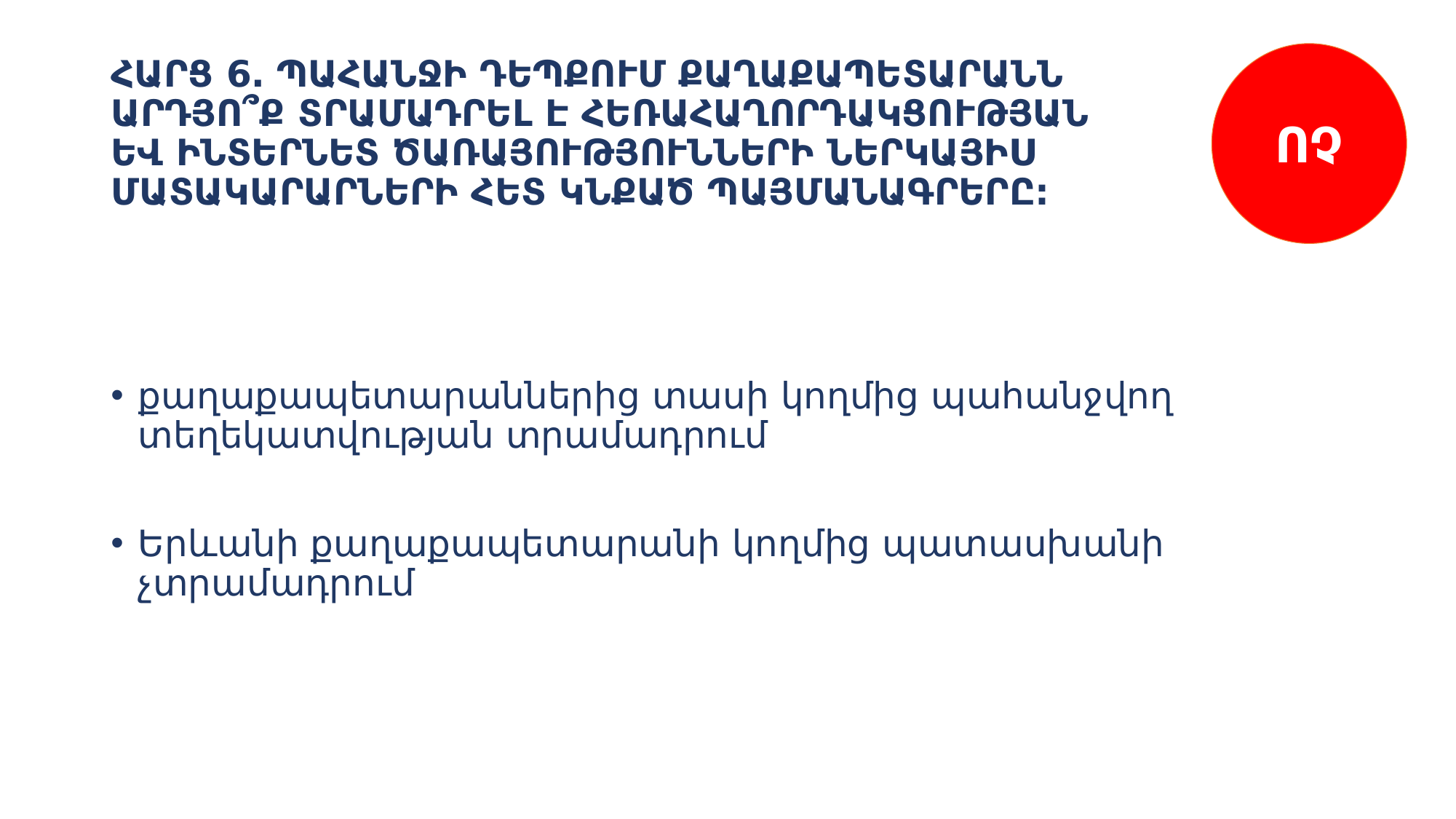

# ՀԱՐՑ 6․ ՊԱՀԱՆՋԻ ԴԵՊՔՈՒՄ ՔԱՂԱՔԱՊԵՏԱՐԱՆՆ ԱՐԴՅՈ՞Ք ՏՐԱՄԱԴՐԵԼ Է ՀԵՌԱՀԱՂՈՐԴԱԿՑՈՒԹՅԱՆ ԵՎ ԻՆՏԵՐՆԵՏ ԾԱՌԱՅՈՒԹՅՈՒՆՆԵՐԻ ՆԵՐԿԱՅԻՍ ՄԱՏԱԿԱՐԱՐՆԵՐԻ ՀԵՏ ԿՆՔԱԾ ՊԱՅՄԱՆԱԳՐԵՐԸ:
ՈՉ

քաղաքապետարաններից տասի կողմից պահանջվող տեղեկատվության տրամադրում

Երևանի քաղաքապետարանի կողմից պատասխանի չտրամադրում